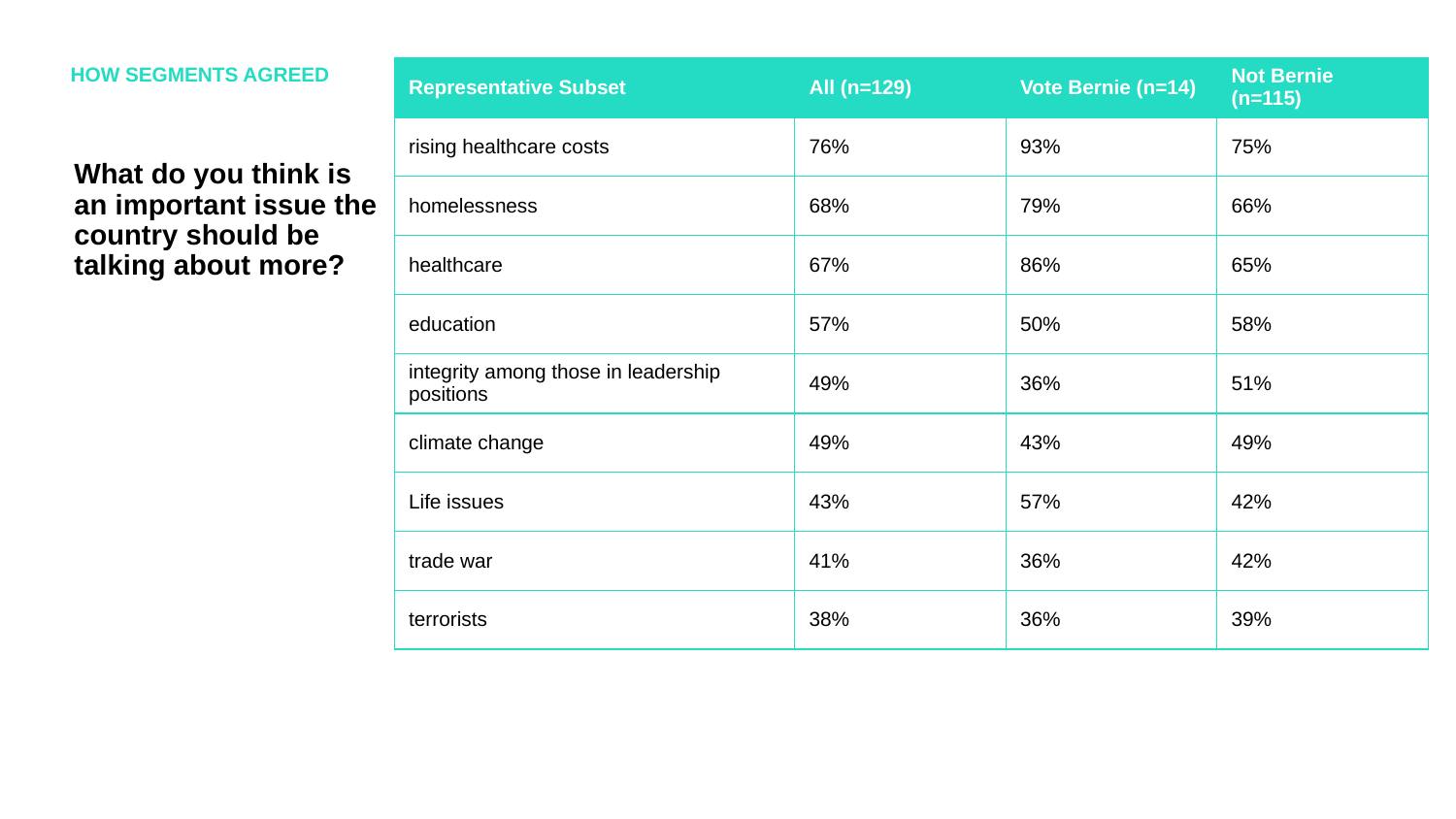

HOW SEGMENTS AGREED
| Representative Subset | All (n=129) | Vote Bernie (n=14) | Not Bernie (n=115) |
| --- | --- | --- | --- |
| rising healthcare costs | 76% | 93% | 75% |
| homelessness | 68% | 79% | 66% |
| healthcare | 67% | 86% | 65% |
| education | 57% | 50% | 58% |
| integrity among those in leadership positions | 49% | 36% | 51% |
| climate change | 49% | 43% | 49% |
| Life issues | 43% | 57% | 42% |
| trade war | 41% | 36% | 42% |
| terrorists | 38% | 36% | 39% |

What do you think is an important issue the country should be talking about more?